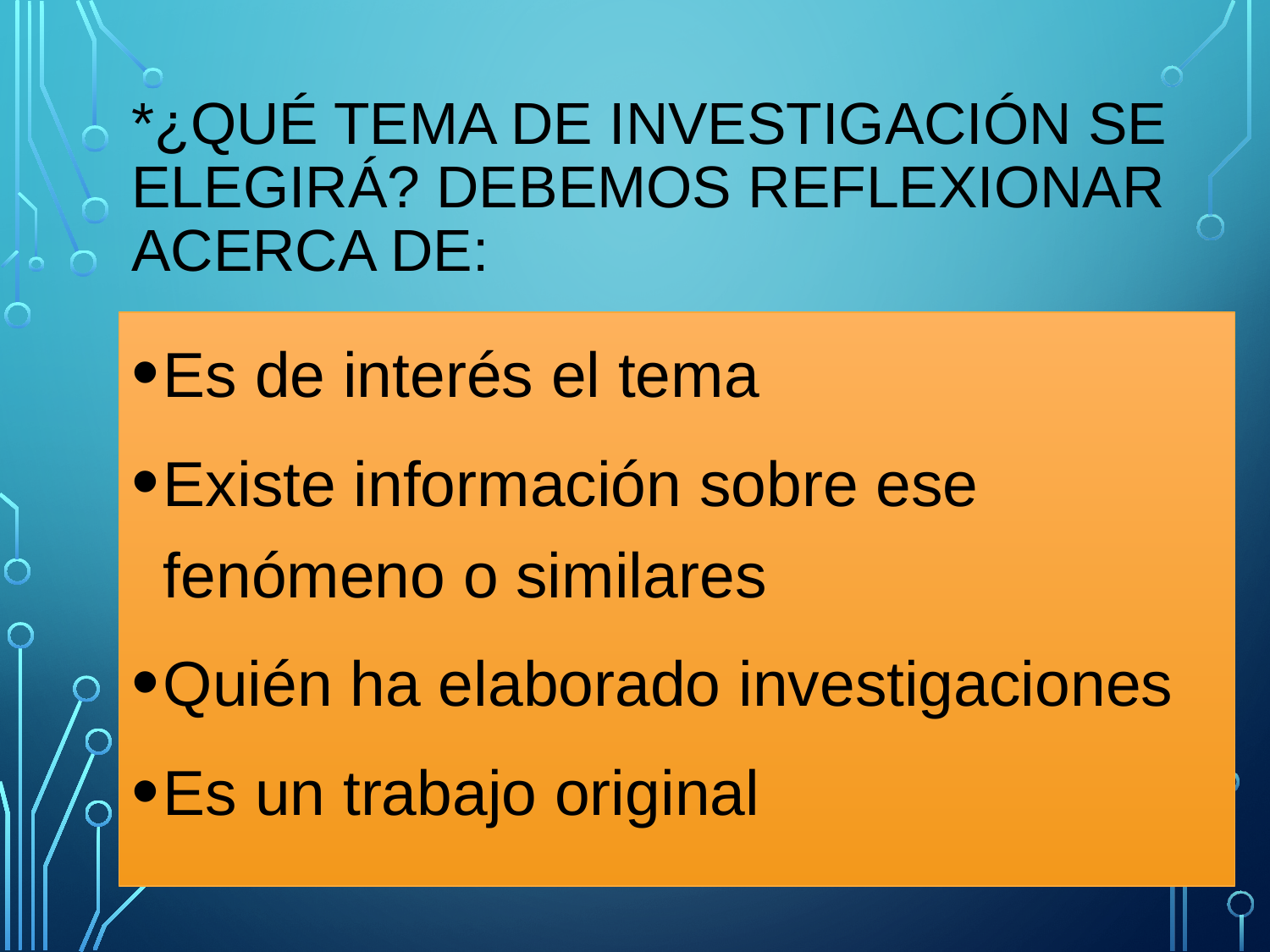

# *¿qué tema de investigación se elegirá? debemos reflexionar acerca de:
Es de interés el tema
Existe información sobre ese fenómeno o similares
Quién ha elaborado investigaciones
Es un trabajo original